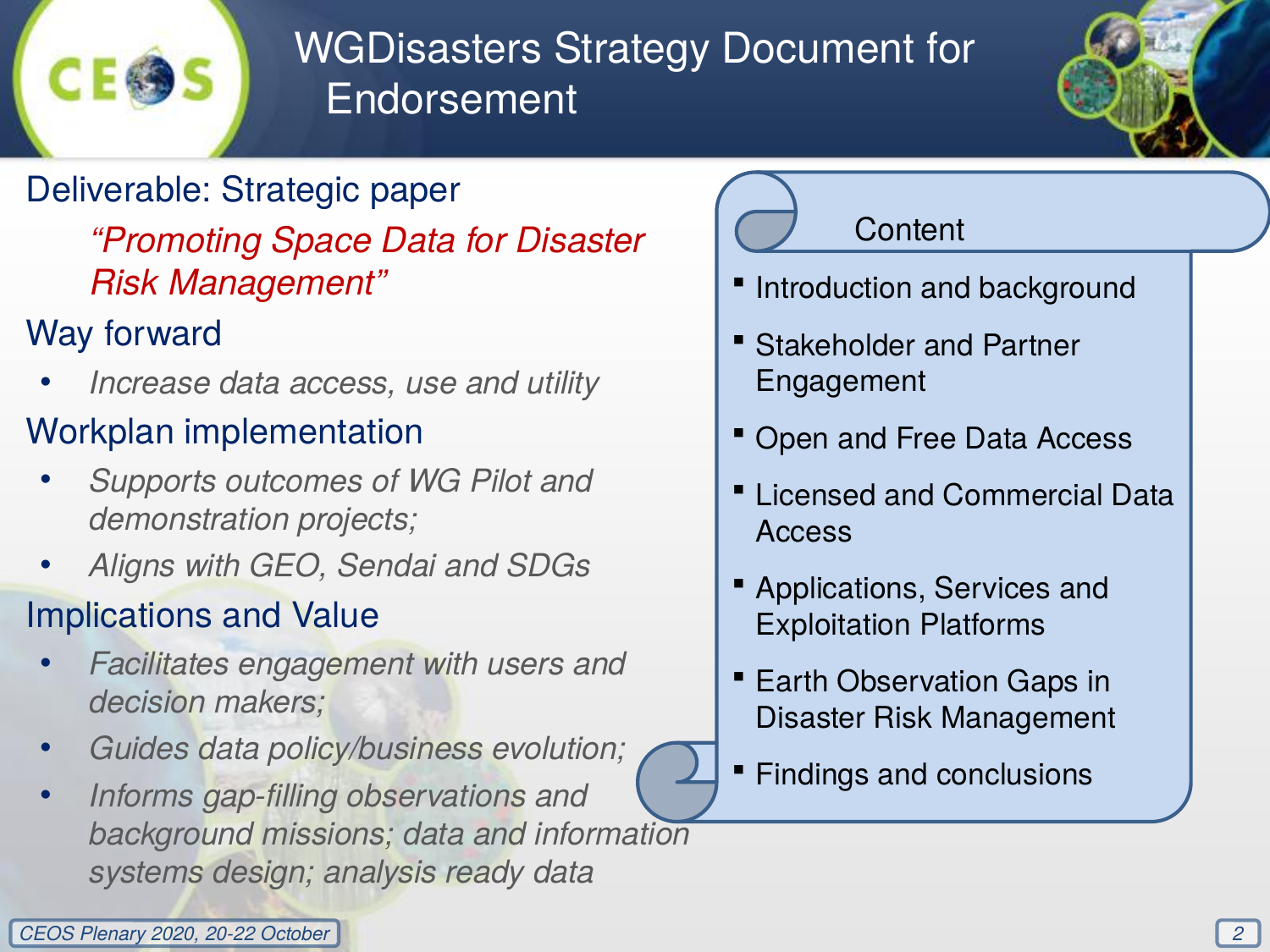

WGDisasters Strategy Document for Endorsement
Deliverable: Strategic paper
“Promoting Space Data for Disaster Risk Management”
Way forward
Increase data access, use and utility
Workplan implementation
Supports outcomes of WG Pilot and demonstration projects;
Aligns with GEO, Sendai and SDGs
Implications and Value
Facilitates engagement with users and decision makers;
Guides data policy/business evolution;
Informs gap-filling observations and background missions; data and information systems design; analysis ready data

            Content
Introduction and background
Stakeholder and Partner Engagement
Open and Free Data Access
Licensed and Commercial Data Access
Applications, Services and Exploitation Platforms
Earth Observation Gaps in Disaster Risk Management
Findings and conclusions
2